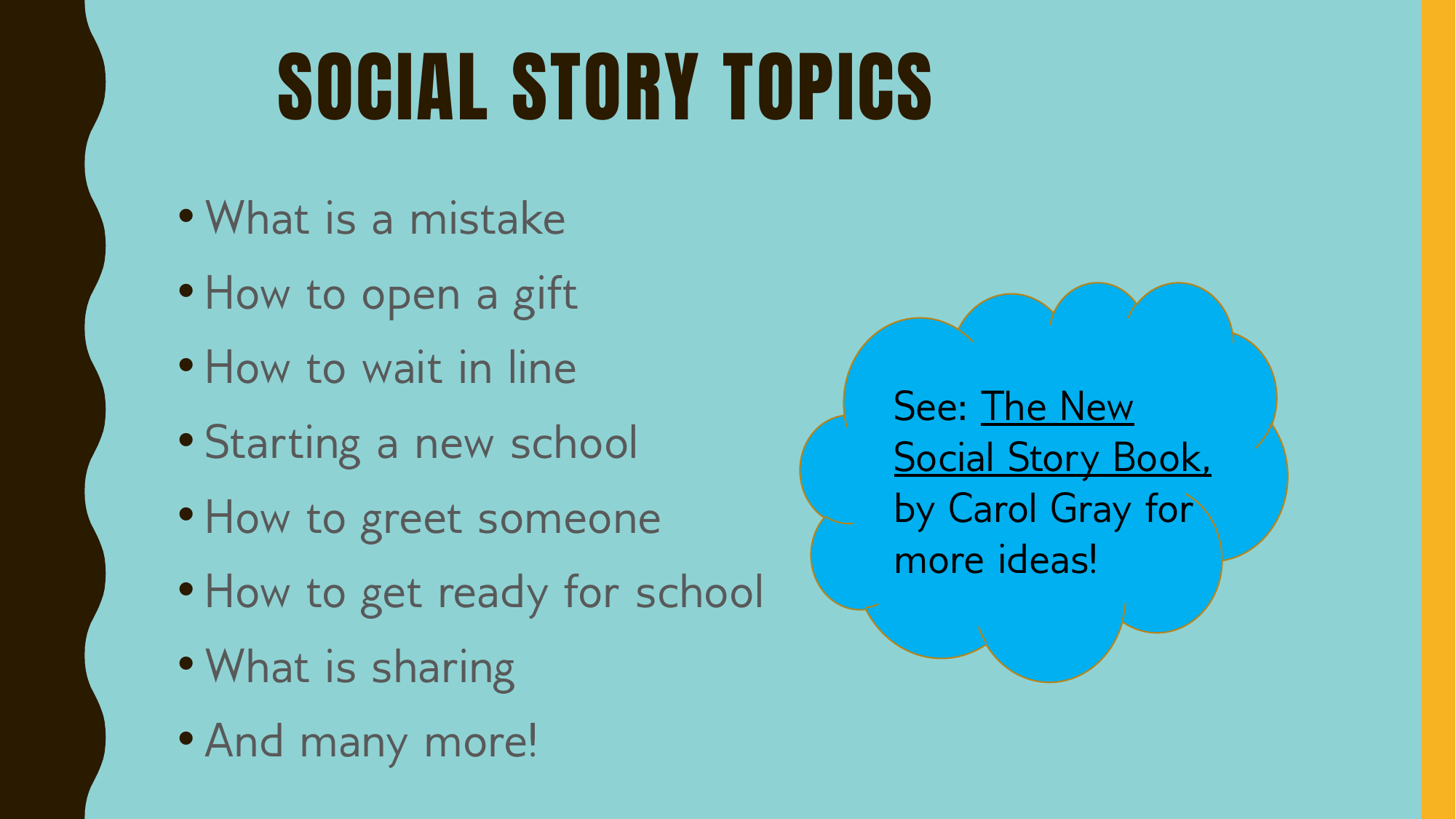

# Social story topics
What is a mistake
How to open a gift
How to wait in line
Starting a new school
How to greet someone
How to get ready for school
What is sharing
And many more!

See: The New Social Story Book, by Carol Gray for more ideas!